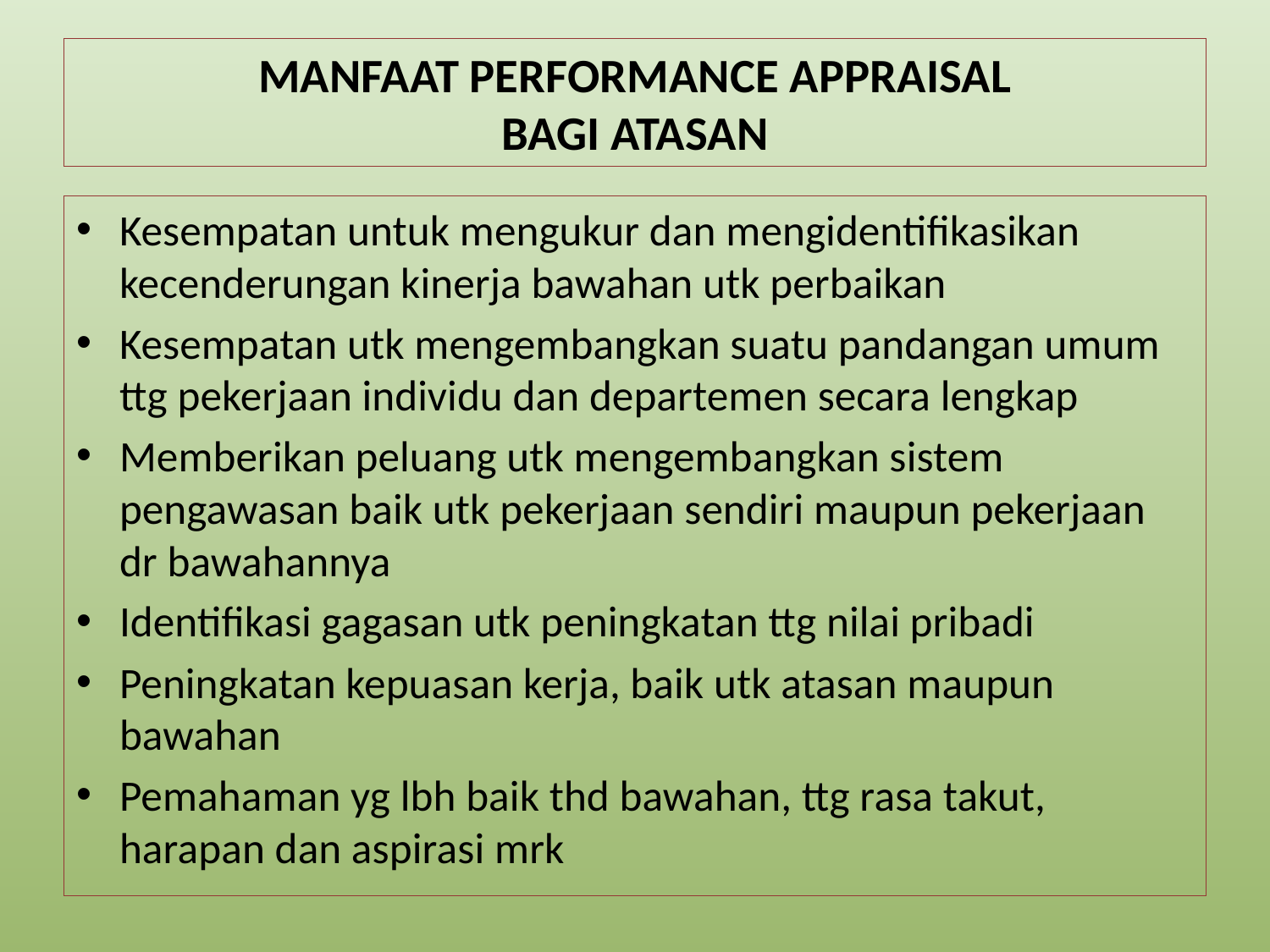

# MANFAAT PERFORMANCE APPRAISAL BAGI ATASAN
Kesempatan untuk mengukur dan mengidentifikasikan kecenderungan kinerja bawahan utk perbaikan
Kesempatan utk mengembangkan suatu pandangan umum ttg pekerjaan individu dan departemen secara lengkap
Memberikan peluang utk mengembangkan sistem pengawasan baik utk pekerjaan sendiri maupun pekerjaan dr bawahannya
Identifikasi gagasan utk peningkatan ttg nilai pribadi
Peningkatan kepuasan kerja, baik utk atasan maupun bawahan
Pemahaman yg lbh baik thd bawahan, ttg rasa takut, harapan dan aspirasi mrk